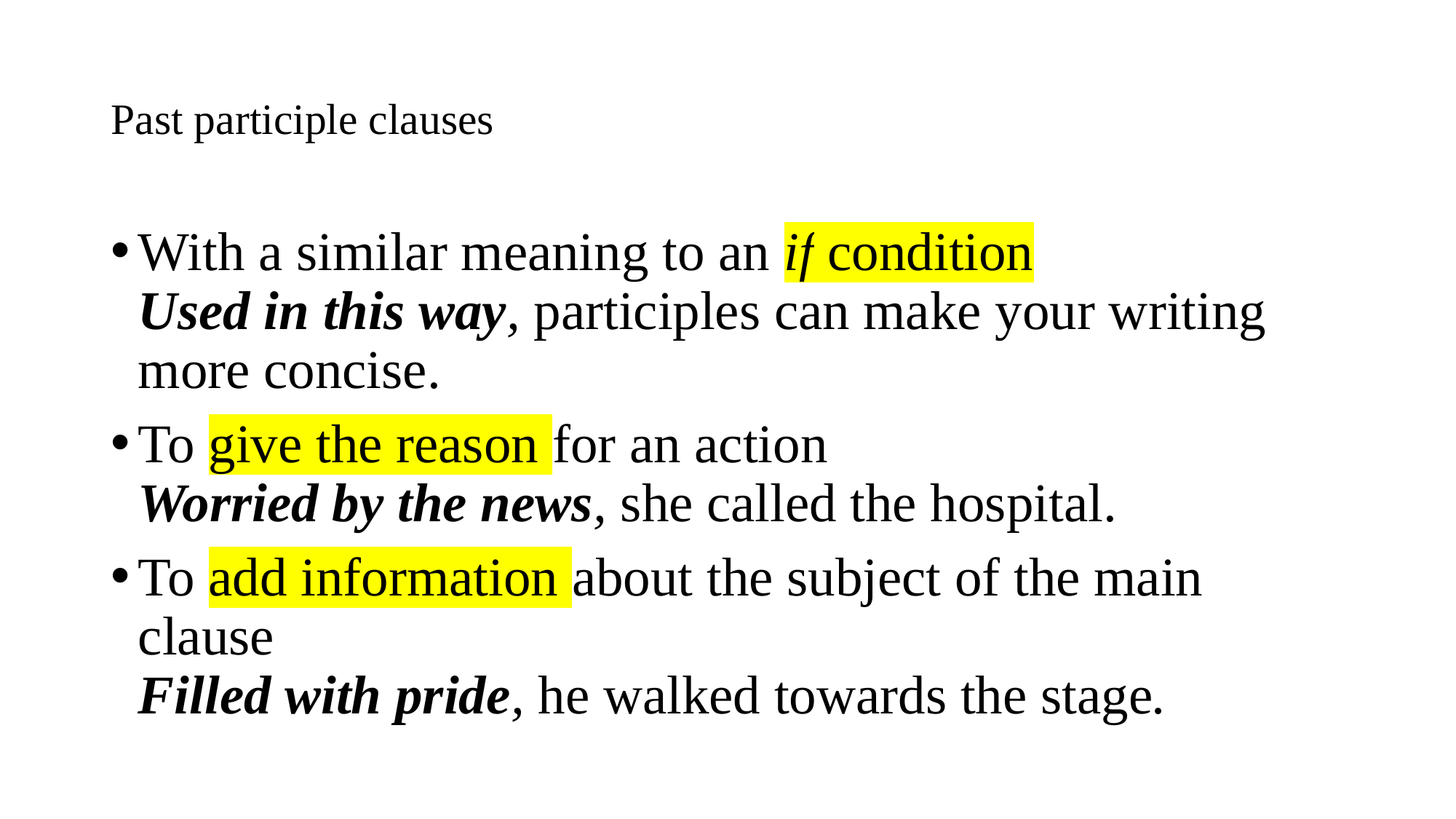

# Past participle clauses
With a similar meaning to an if condition
Used in this way, participles can make your writing more concise.
To give the reason for an action
Worried by the news, she called the hospital.
To add information about the subject of the main clause
Filled with pride, he walked towards the stage.